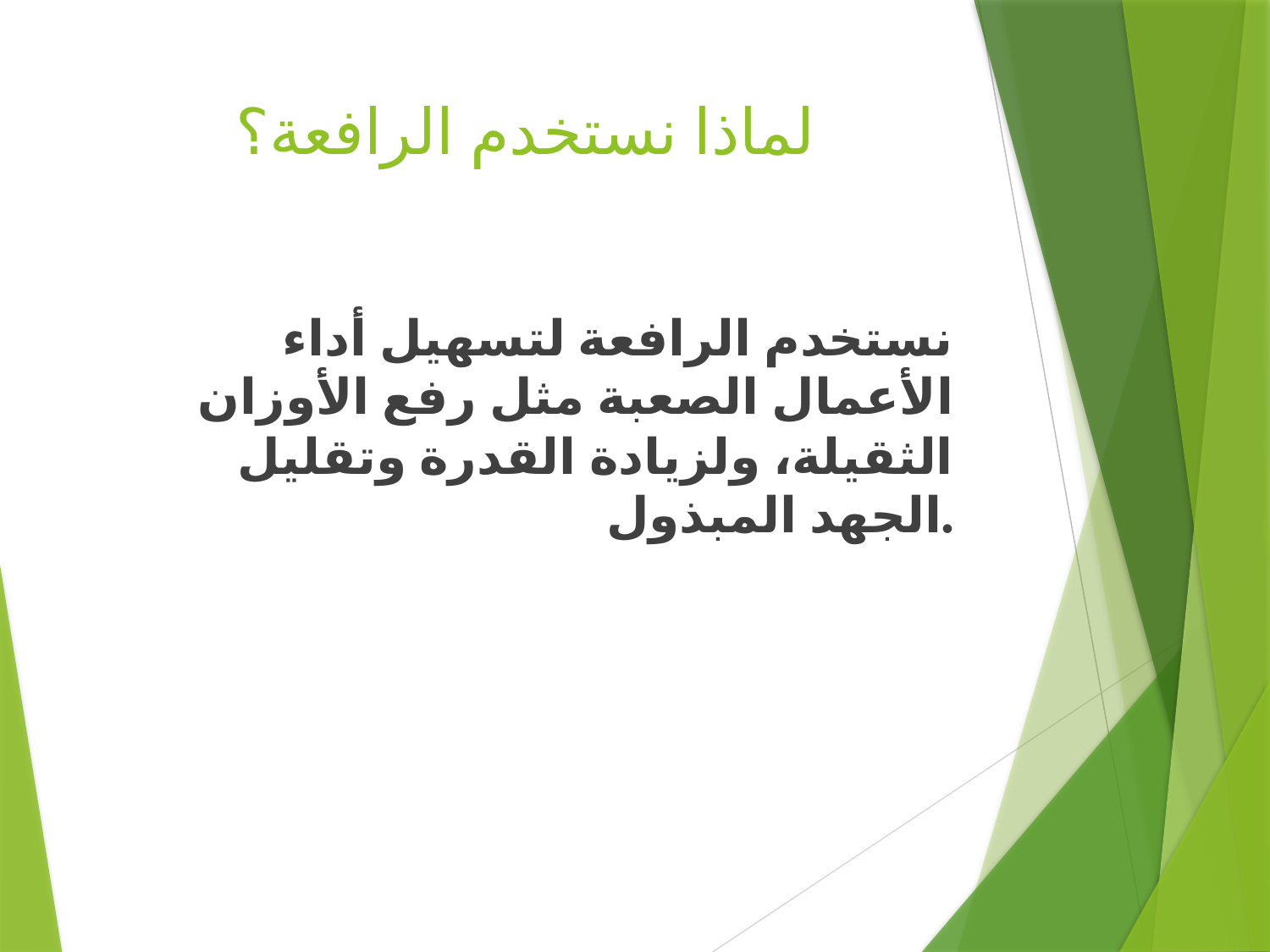

# لماذا نستخدم الرافعة؟
نستخدم الرافعة لتسهيل أداء الأعمال الصعبة مثل رفع الأوزان الثقيلة، ولزيادة القدرة وتقليل الجهد المبذول.